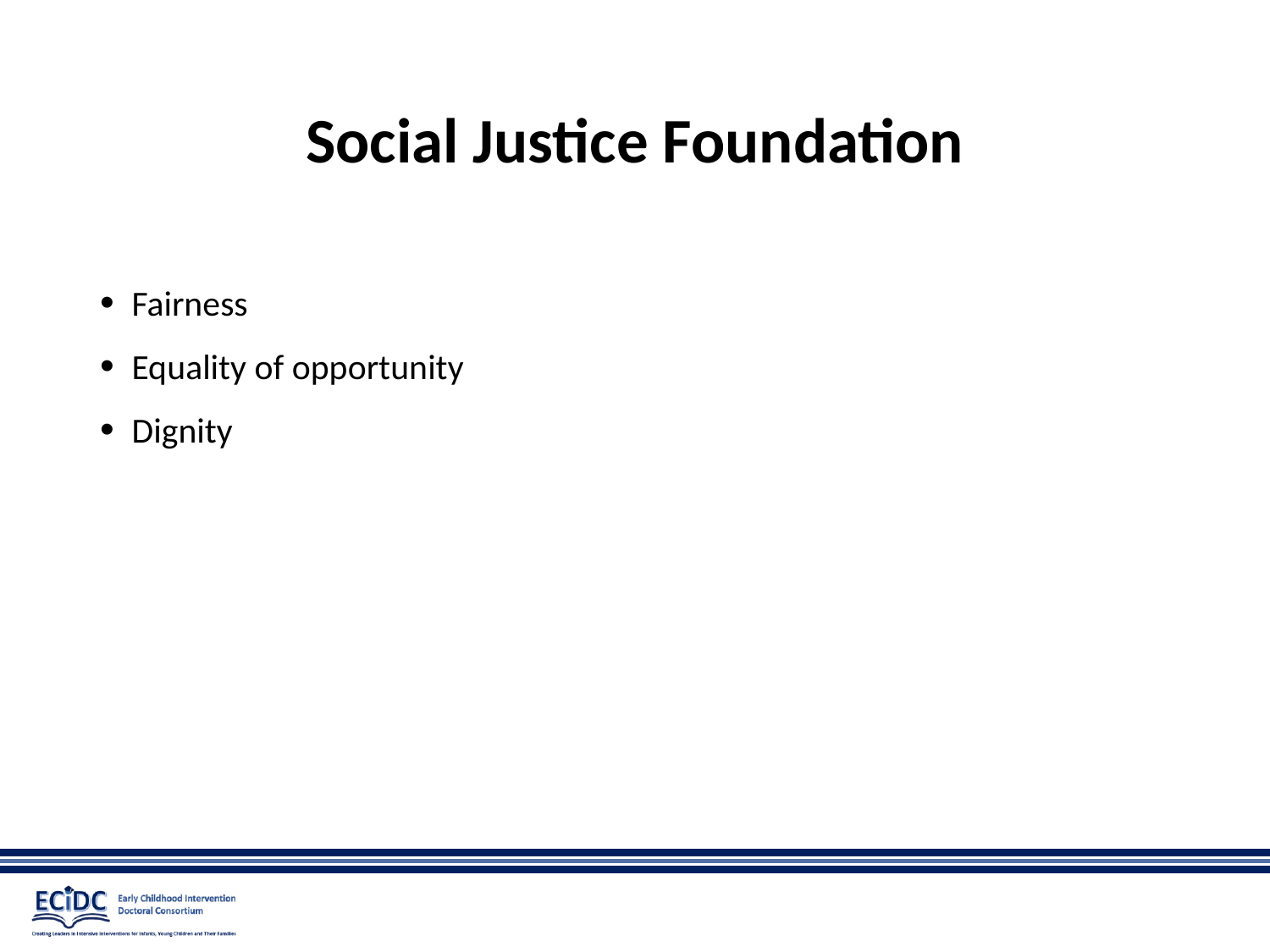

# Social Justice Foundation
Fairness
Equality of opportunity
Dignity